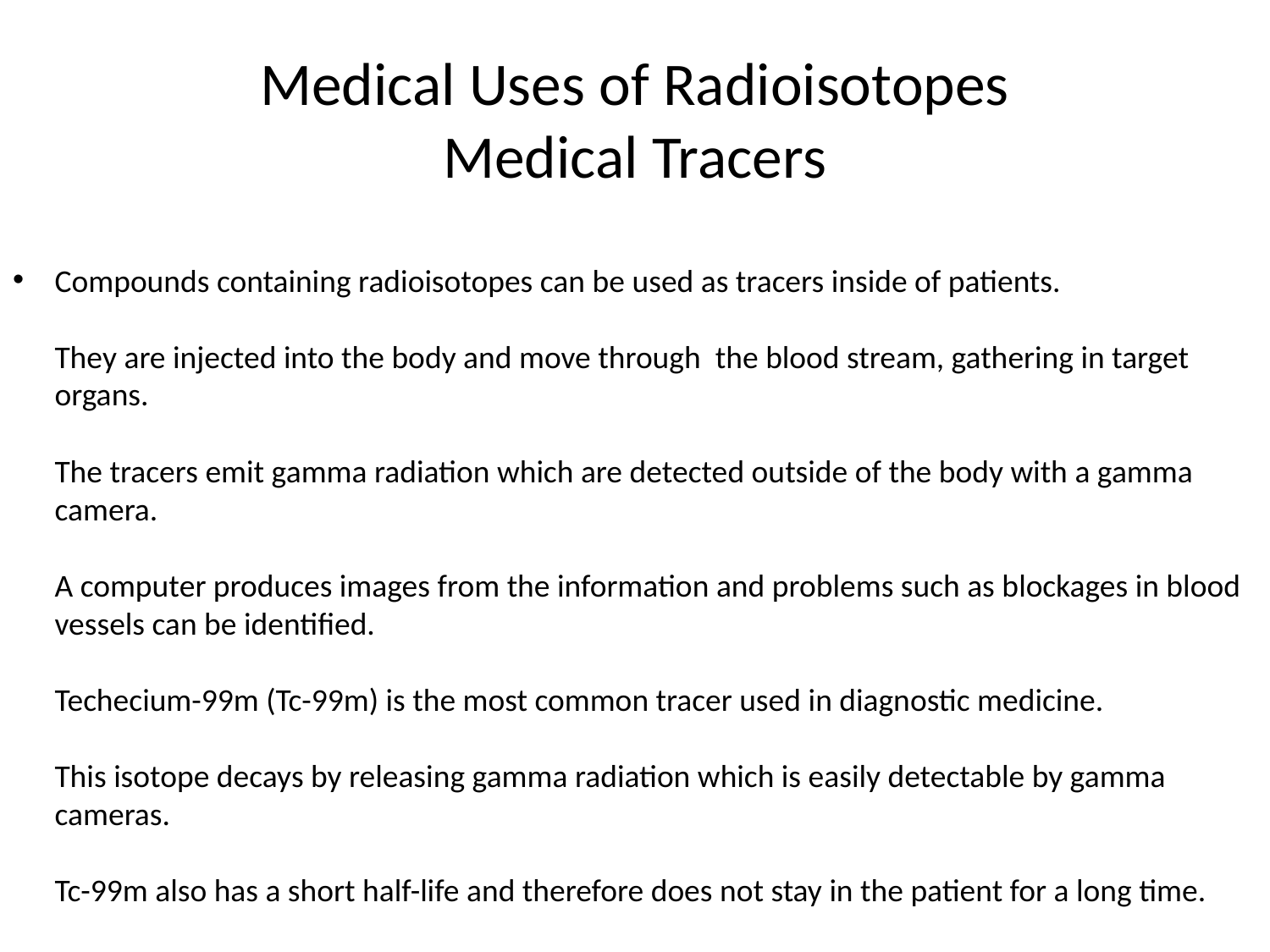

# Medical Uses of Radioisotopes Medical Tracers
Compounds containing radioisotopes can be used as tracers inside of patients.
They are injected into the body and move through  the blood stream, gathering in target organs.
The tracers emit gamma radiation which are detected outside of the body with a gamma camera.
A computer produces images from the information and problems such as blockages in blood vessels can be identified.
Techecium-99m (Tc-99m) is the most common tracer used in diagnostic medicine.
This isotope decays by releasing gamma radiation which is easily detectable by gamma cameras.
Tc-99m also has a short half-life and therefore does not stay in the patient for a long time.